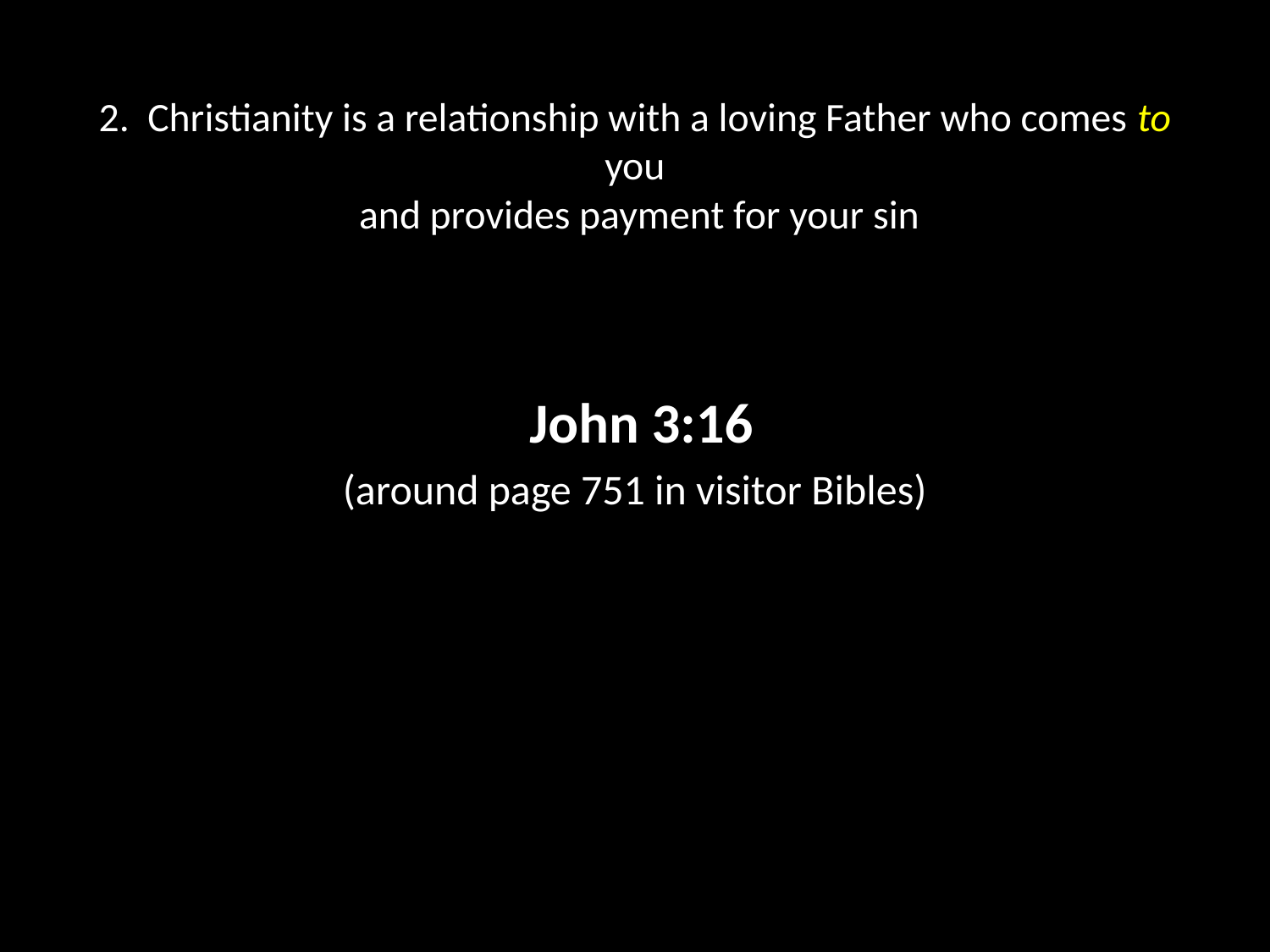

# 2.  Christianity is a relationship with a loving Father who comes to you and provides payment for your sin

 John 3:16
(around page 751 in visitor Bibles)